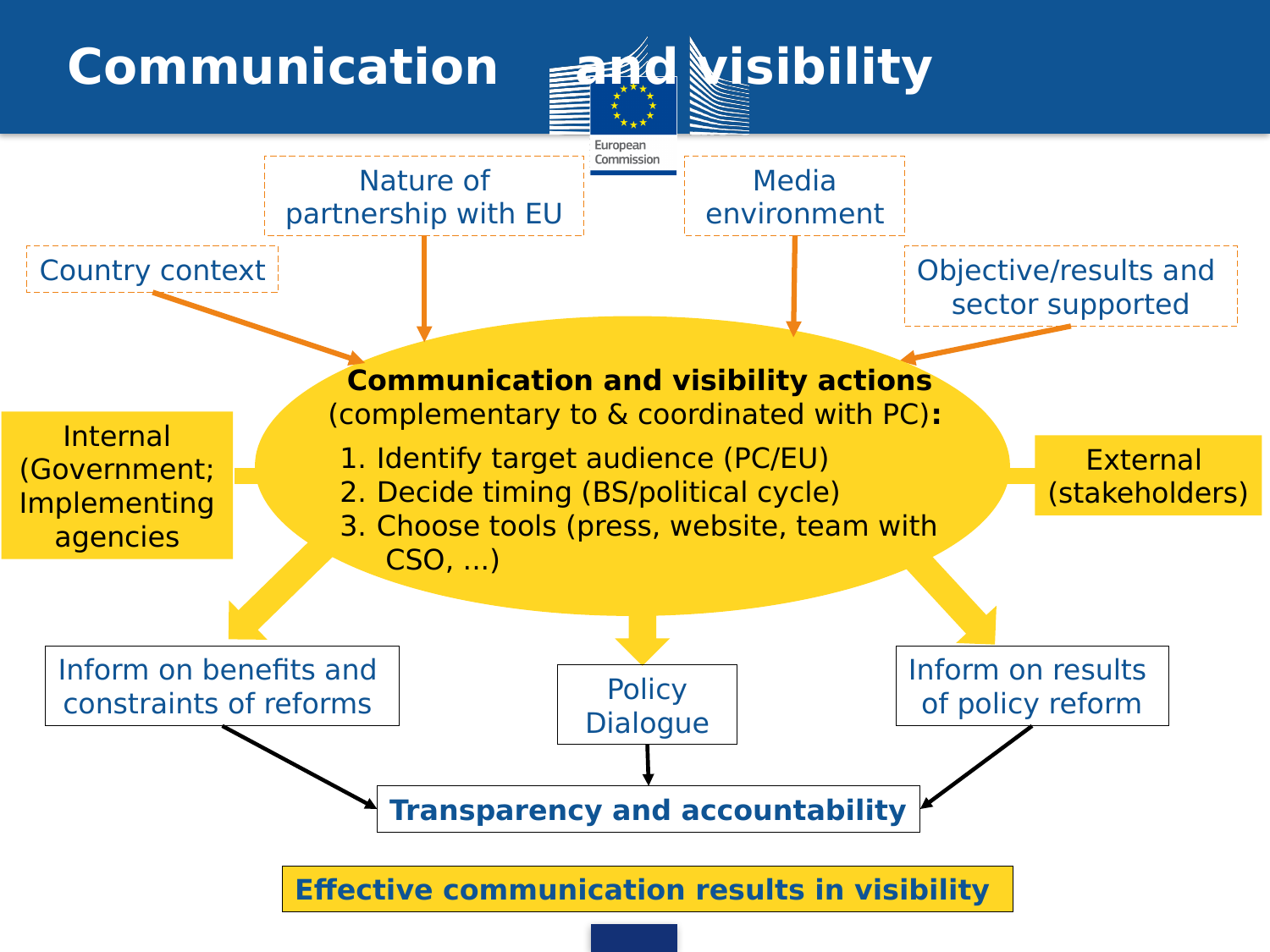

Communication	and visibility
Nature of partnership with EU
Media environment
Country context
Objective/results and
sector supported

Communication and visibility actions
(complementary to & coordinated with PC):
Identify target audience (PC/EU)
Decide timing (BS/political cycle)
Choose tools (press, website, team with    CSO, ...)
Internal
(Government;
Implementing
agencies
External
(stakeholders)

Inform on benefits and
constraints of reforms
Inform on results
of policy reform
Policy Dialogue
Transparency and accountability
Effective communication results in visibility